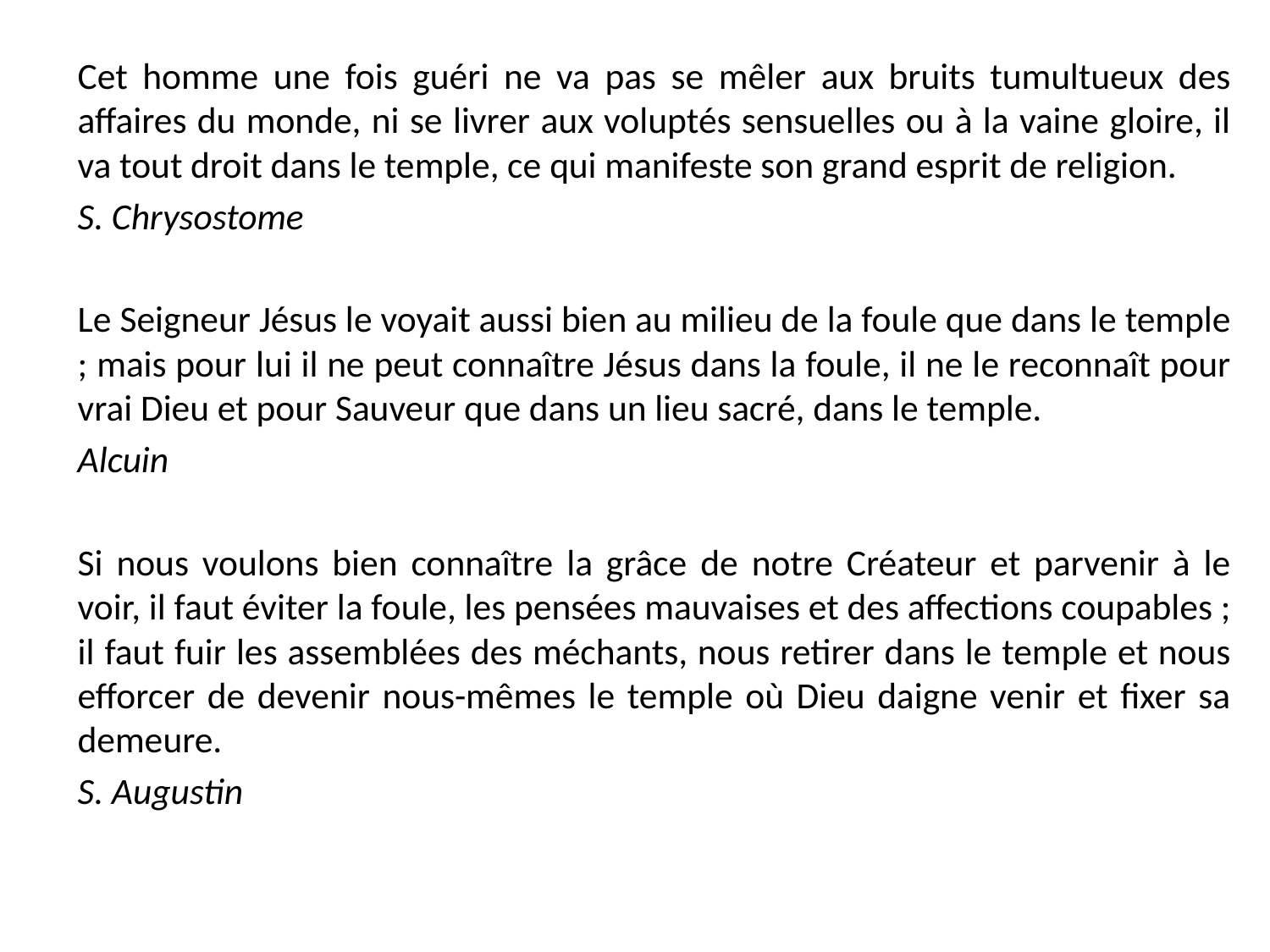

Cet homme une fois guéri ne va pas se mêler aux bruits tumultueux des affaires du monde, ni se livrer aux voluptés sensuelles ou à la vaine gloire, il va tout droit dans le temple, ce qui manifeste son grand esprit de religion.
S. Chrysostome

Le Seigneur Jésus le voyait aussi bien au milieu de la foule que dans le temple ; mais pour lui il ne peut connaître Jésus dans la foule, il ne le reconnaît pour vrai Dieu et pour Sauveur que dans un lieu sacré, dans le temple.
Alcuin

Si nous voulons bien connaître la grâce de notre Créateur et parvenir à le voir, il faut éviter la foule, les pensées mauvaises et des affections coupables ; il faut fuir les assemblées des méchants, nous retirer dans le temple et nous efforcer de devenir nous-mêmes le temple où Dieu daigne venir et fixer sa demeure.
S. Augustin